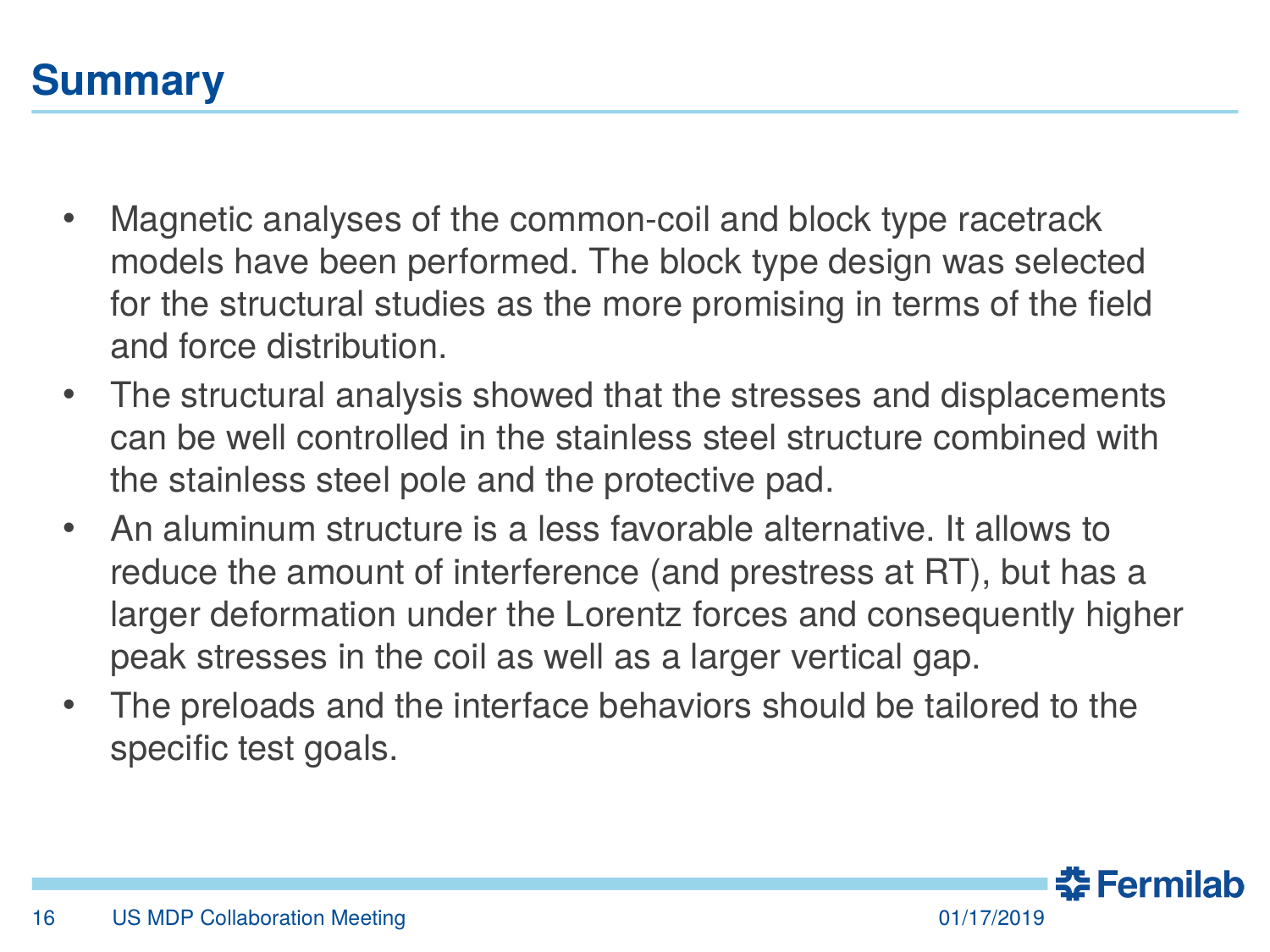

# Summary
Magnetic analyses of the common-coil and block type racetrack models have been performed. The block type design was selected for the structural studies as the more promising in terms of the field and force distribution.
The structural analysis showed that the stresses and displacements can be well controlled in the stainless steel structure combined with the stainless steel pole and the protective pad.
An aluminum structure is a less favorable alternative. It allows to reduce the amount of interference (and prestress at RT), but has a larger deformation under the Lorentz forces and consequently higher peak stresses in the coil as well as a larger vertical gap.
The preloads and the interface behaviors should be tailored to the specific test goals.
16
US MDP Collaboration Meeting
01/17/2019